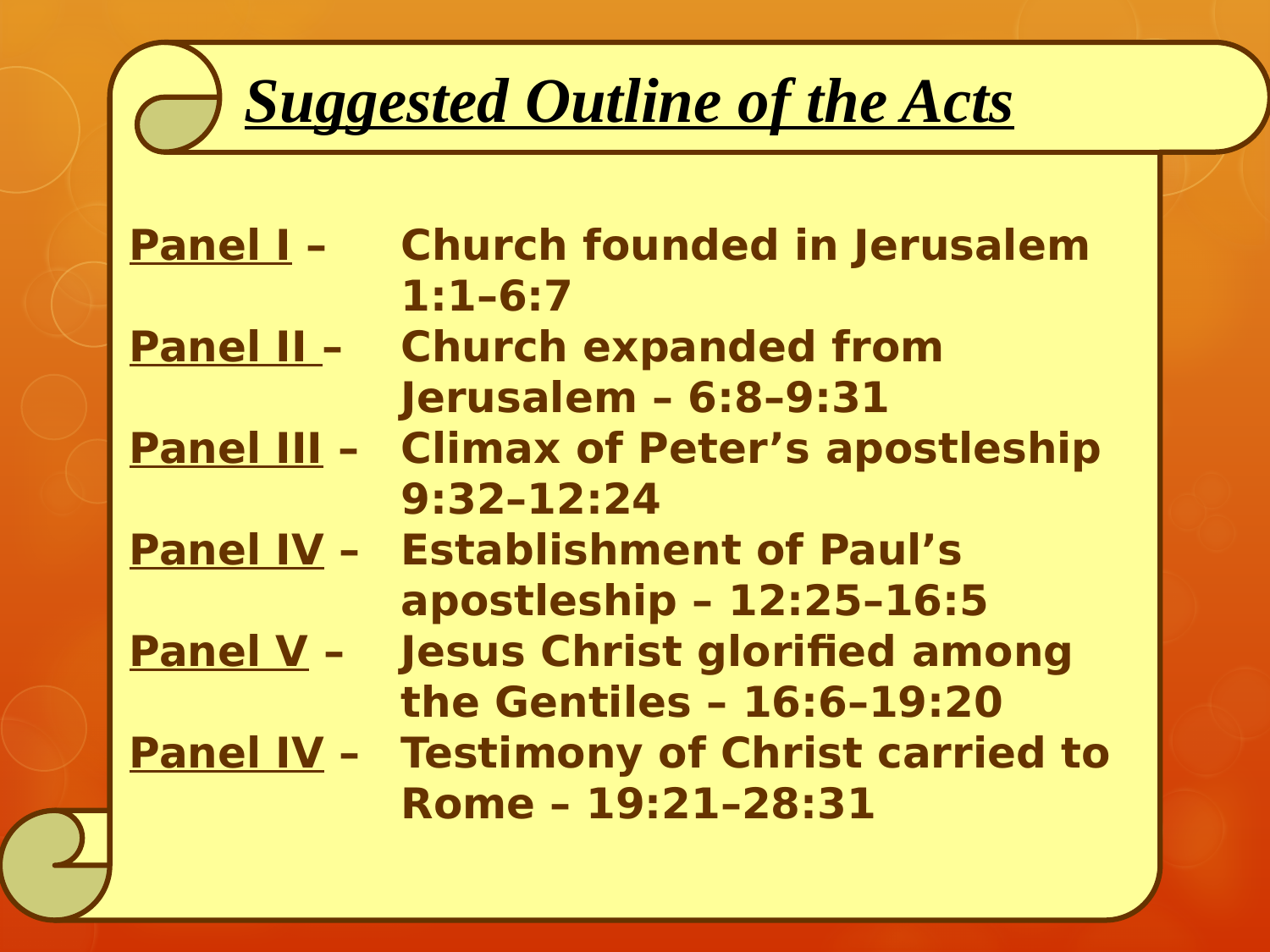

Suggested Outline of the Acts
Panel I –	Church founded in Jerusalem 1:1–6:7
Panel II –	Church expanded from Jerusalem – 6:8–9:31
Panel III –	Climax of Peter’s apostleship 9:32–12:24
Panel IV –	Establishment of Paul’s apostleship – 12:25–16:5
Panel V –	Jesus Christ glorified among the Gentiles – 16:6–19:20
Panel IV –	Testimony of Christ carried to Rome – 19:21–28:31